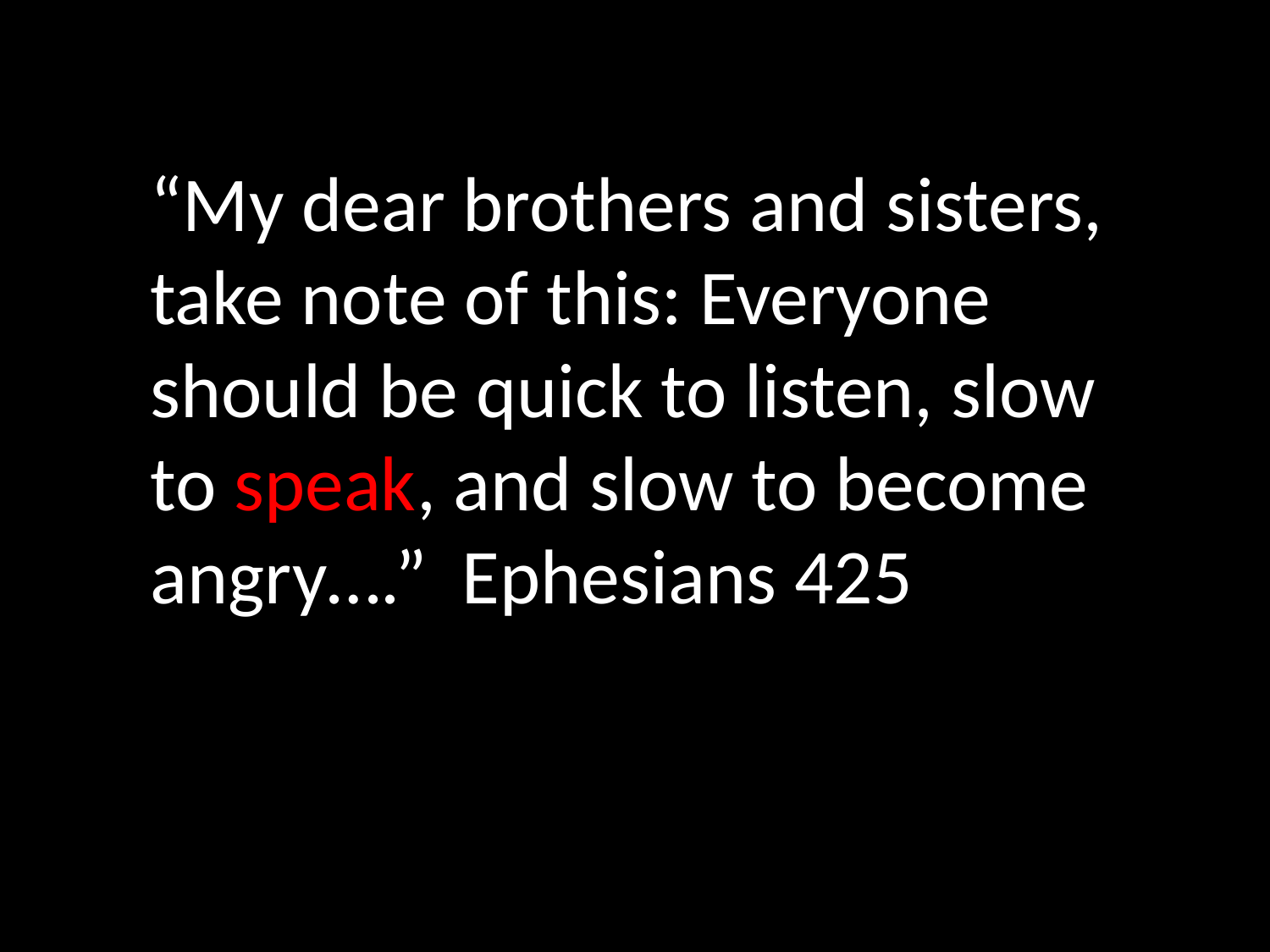

“My dear brothers and sisters, take note of this: Everyone should be quick to listen, slow to speak, and slow to become angry….”  Ephesians 425